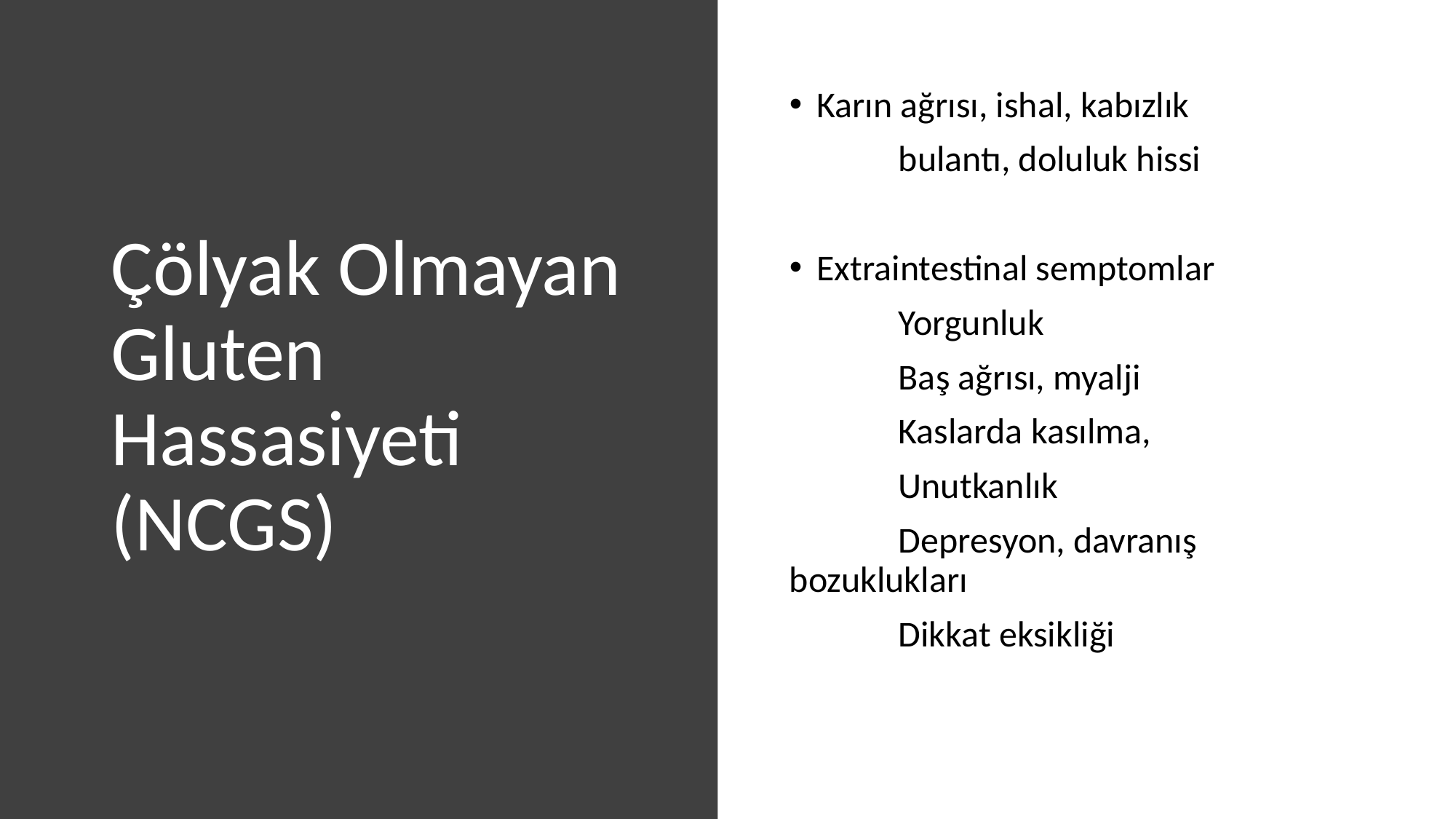

# Çölyak Olmayan Gluten Hassasiyeti (NCGS)
Karın ağrısı, ishal, kabızlık
	bulantı, doluluk hissi

Extraintestinal semptomlar
	Yorgunluk
	Baş ağrısı, myalji
	Kaslarda kasılma,
	Unutkanlık
	Depresyon, davranış bozuklukları
	Dikkat eksikliği